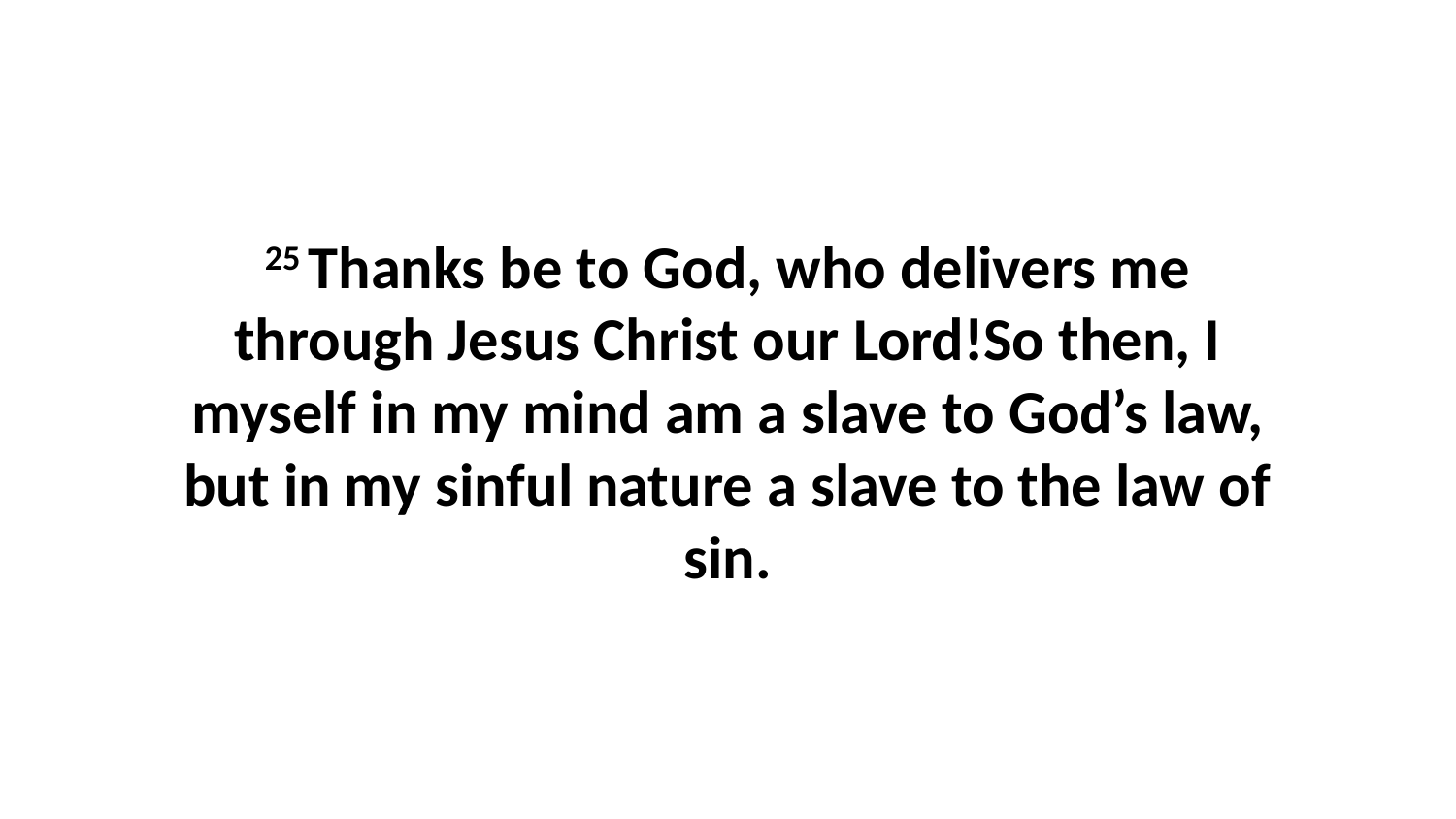

25 Thanks be to God, who delivers me through Jesus Christ our Lord!So then, I myself in my mind am a slave to God’s law, but in my sinful nature a slave to the law of sin.